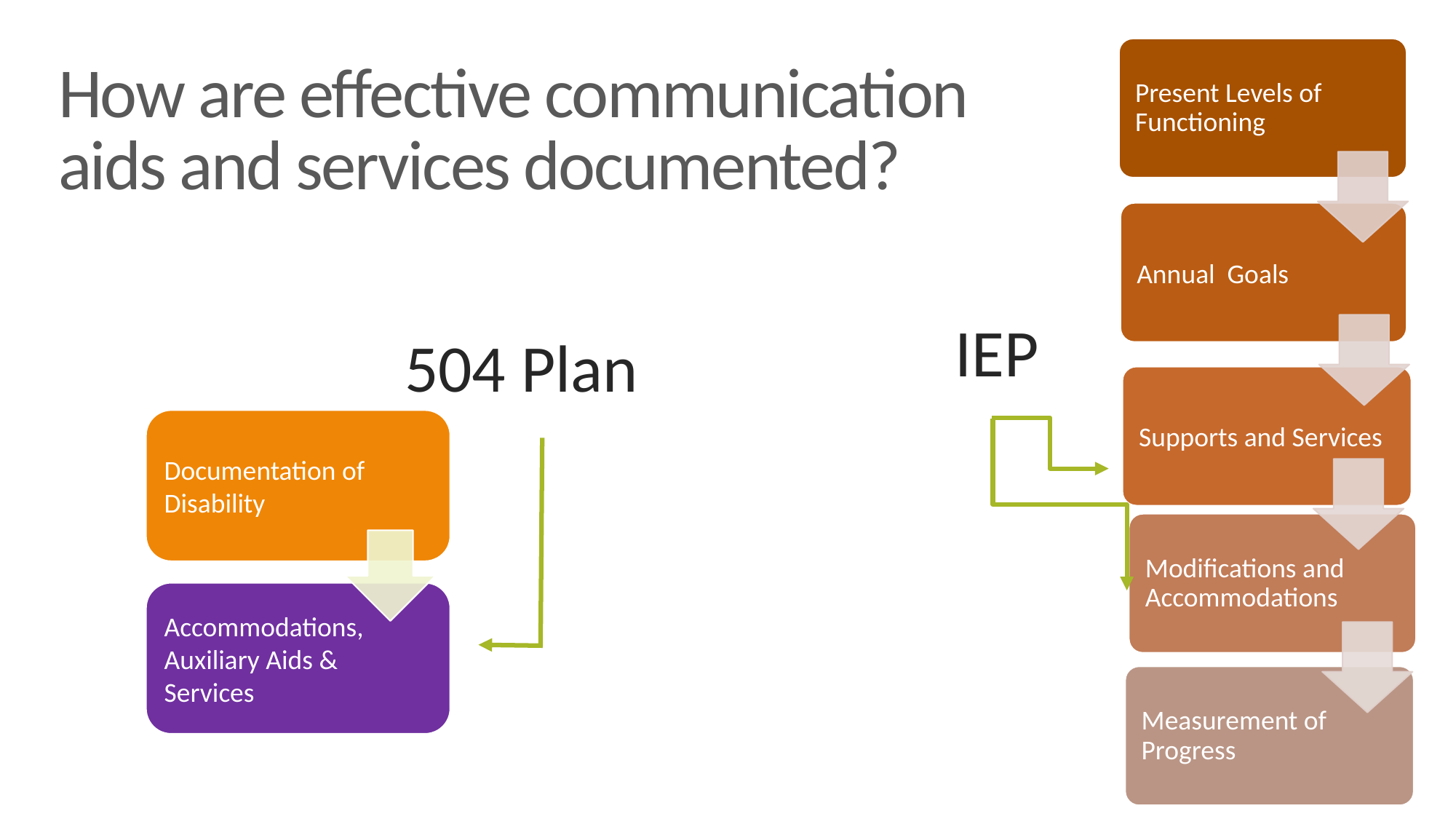

# How are effective communication aids and services documented?
Present Levels of Functioning
Annual  Goals
Supports and Services
Modifications and Accommodations
Measurement of Progress

504 Plan
IEP
Documentation of Disability

Accommodations, Auxiliary Aids & Services